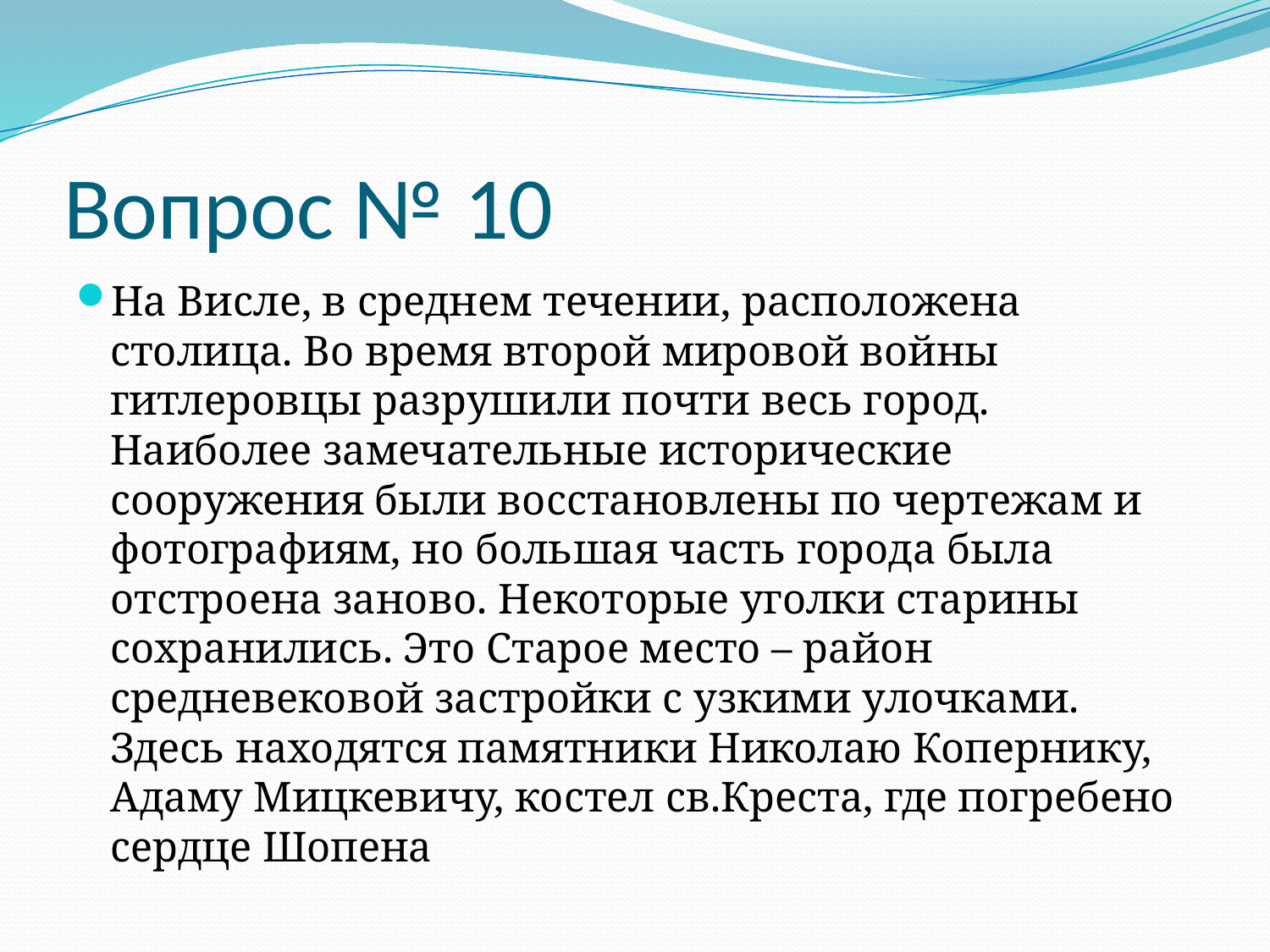

# Вопрос № 10
На Висле, в среднем течении, расположена столица. Во время второй мировой войны гитлеровцы разрушили почти весь город. Наиболее замечательные исторические сооружения были восстановлены по чертежам и фотографиям, но большая часть города была отстроена заново. Некоторые уголки старины сохранились. Это Старое место – район средневековой застройки с узкими улочками. Здесь находятся памятники Николаю Копернику, Адаму Мицкевичу, костел св.Креста, где погребено сердце Шопена